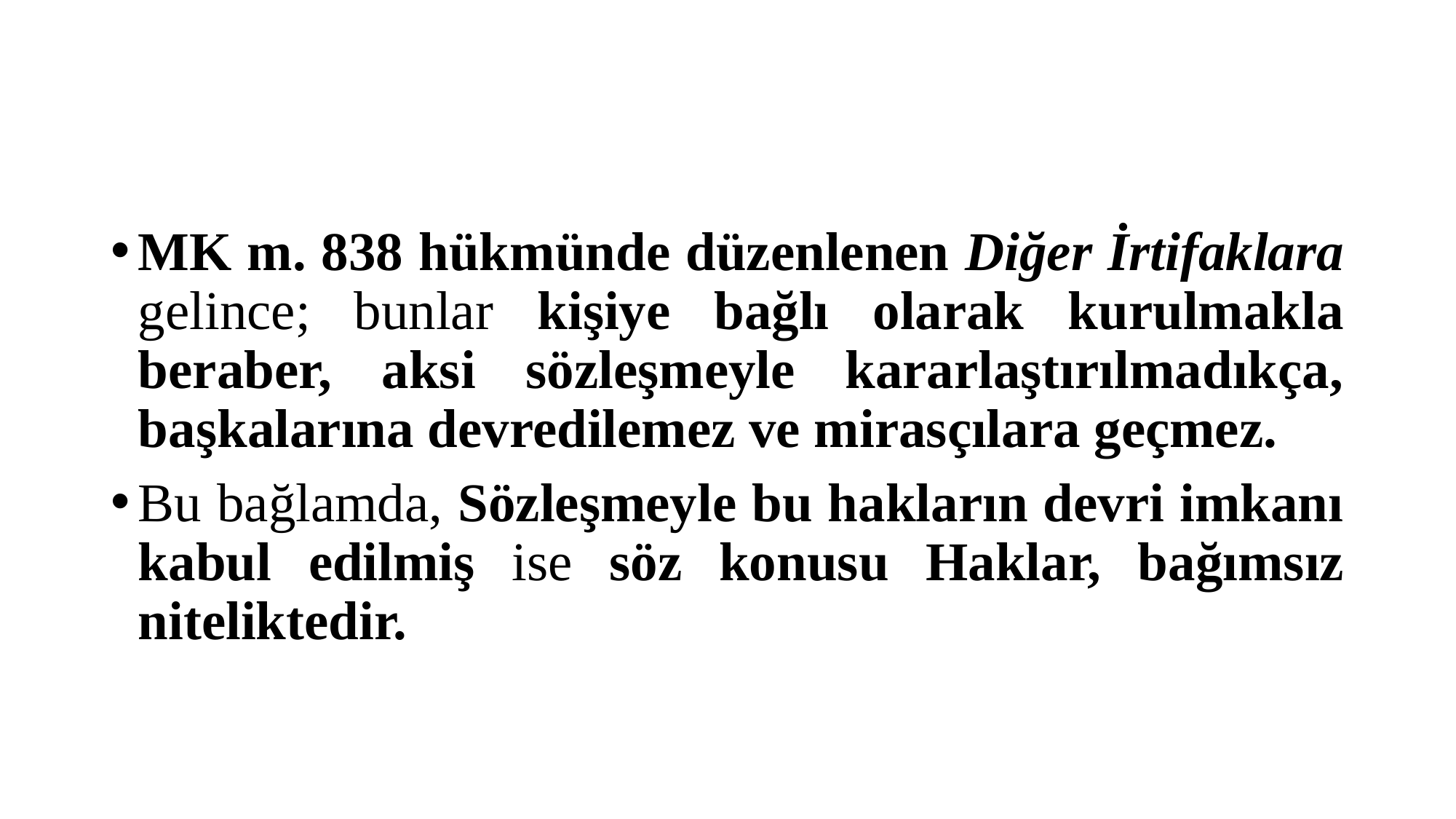

#
MK m. 838 hükmünde düzenlenen Diğer İrtifaklara gelince; bunlar kişiye bağlı olarak kurulmakla beraber, aksi sözleşmeyle kararlaştırılmadıkça, başkalarına devredilemez ve mirasçılara geçmez.
Bu bağlamda, Sözleşmeyle bu hakların devri imkanı kabul edilmiş ise söz konusu Haklar, bağımsız niteliktedir.